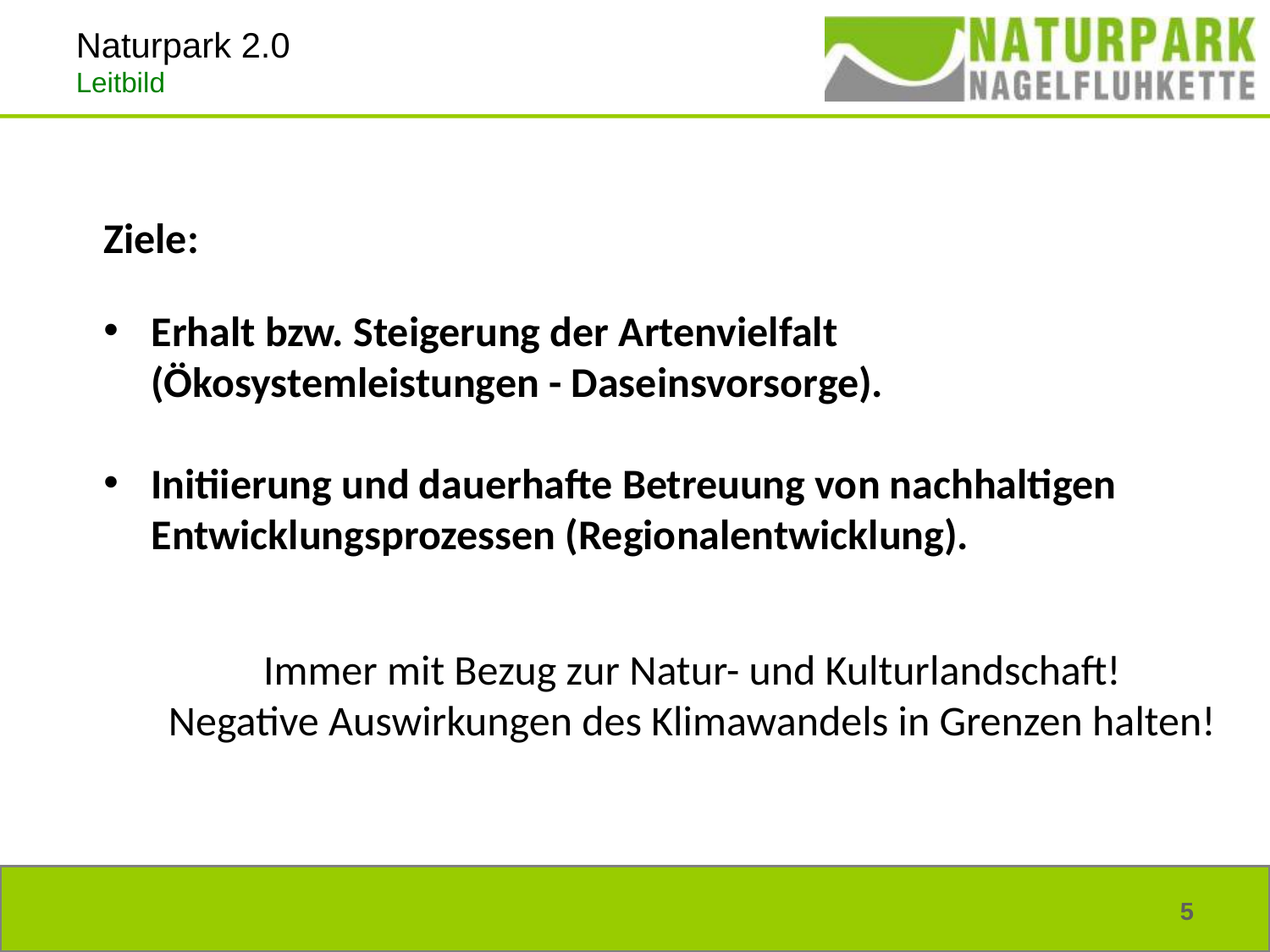

Naturpark 2.0
Leitbild
Ziele:

Erhalt bzw. Steigerung der Artenvielfalt (Ökosystemleistungen - Daseinsvorsorge).

Initiierung und dauerhafte Betreuung von nachhaltigen Entwicklungsprozessen (Regionalentwicklung).

Immer mit Bezug zur Natur- und Kulturlandschaft!
Negative Auswirkungen des Klimawandels in Grenzen halten!

5